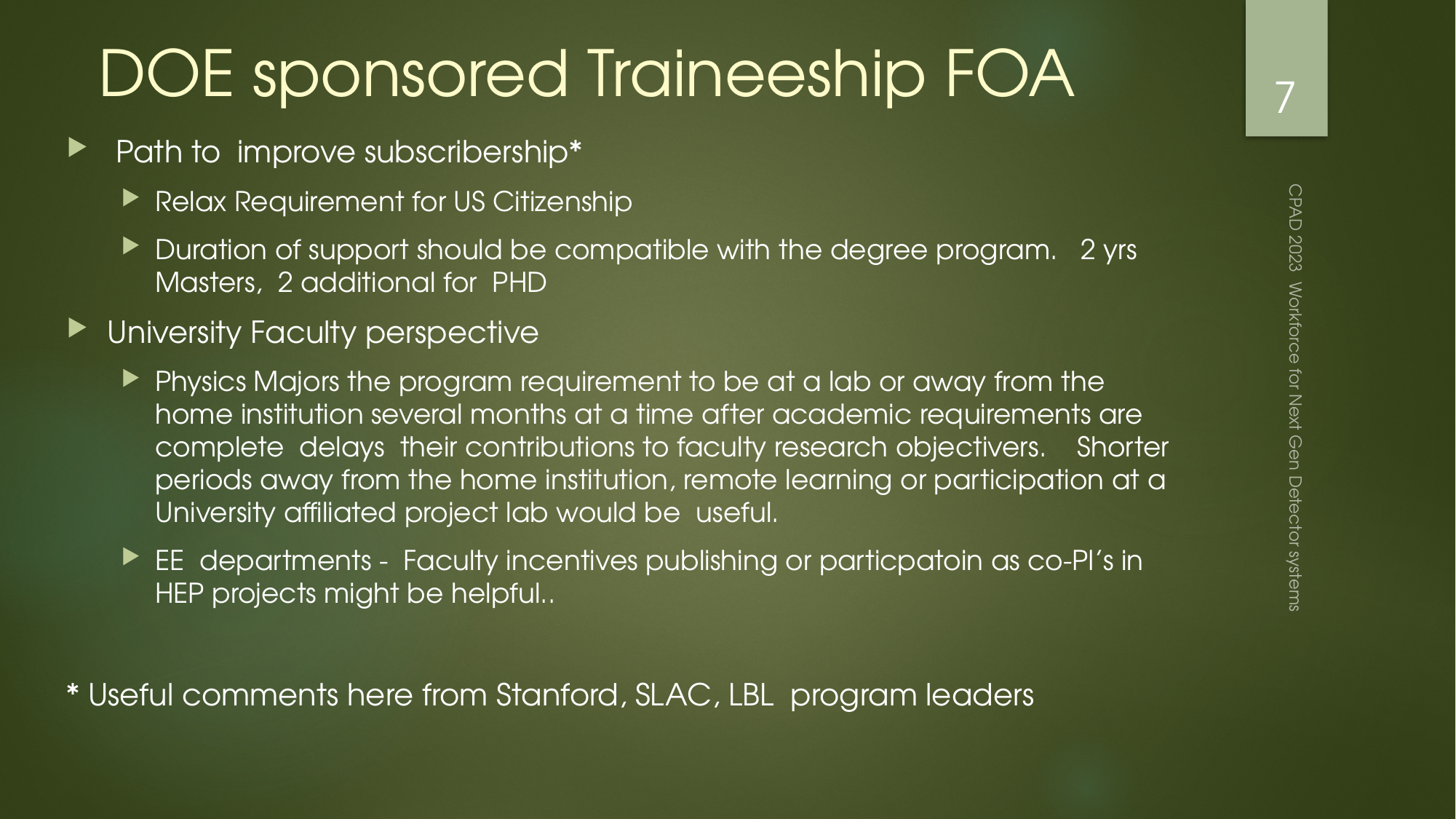

# DOE sponsored Traineeship FOA
7
 Path to  improve subscribership*
Relax Requirement for US Citizenship
Duration of support should be compatible with the degree program.   2 yrs Masters,  2 additional for  PHD
University Faculty perspective
Physics Majors the program requirement to be at a lab or away from the home institution several months at a time after academic requirements are complete  delays  their contributions to faculty research objectivers.    Shorter periods away from the home institution, remote learning or participation at a University affiliated project lab would be  useful.
EE  departments -  Faculty incentives publishing or particpatoin as co-PI’s in HEP projects might be helpful..

* Useful comments here from Stanford, SLAC, LBL  program leaders
CPAD 2023  Workforce for Next Gen Detector systems